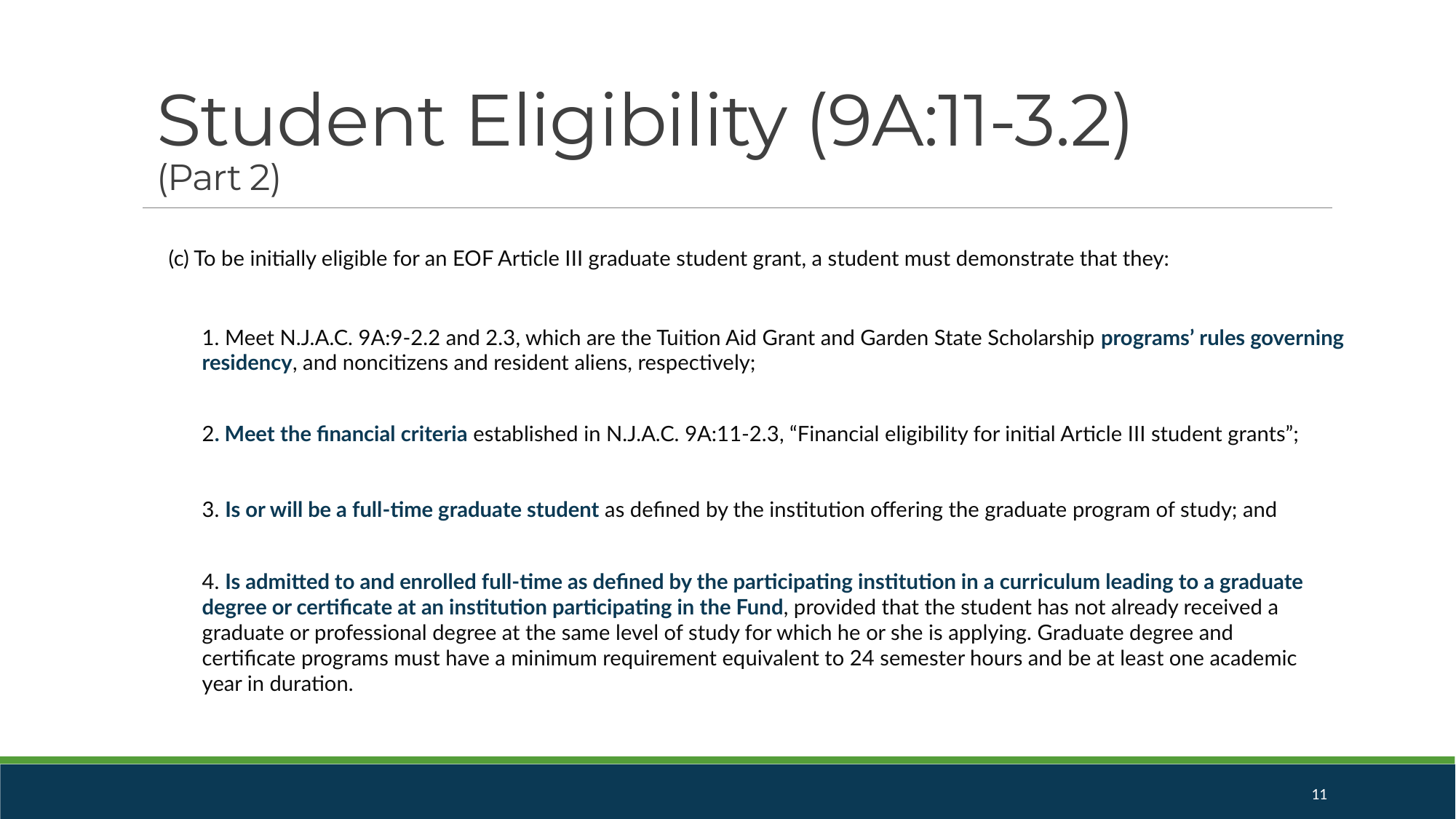

Student Eligibility (9A:11-3.2) (Part 2)
(c) To be initially eligible for an EOF Article III graduate student grant, a student must demonstrate that they:
1. Meet N.J.A.C. 9A:9-2.2 and 2.3, which are the Tuition Aid Grant and Garden State Scholarship programs’ rules governing residency, and noncitizens and resident aliens, respectively;
2. Meet the financial criteria established in N.J.A.C. 9A:11-2.3, “Financial eligibility for initial Article III student grants”;
3. Is or will be a full-time graduate student as defined by the institution offering the graduate program of study; and
4. Is admitted to and enrolled full-time as defined by the participating institution in a curriculum leading to a graduate degree or certificate at an institution participating in the Fund, provided that the student has not already received a graduate or professional degree at the same level of study for which he or she is applying. Graduate degree and certificate programs must have a minimum requirement equivalent to 24 semester hours and be at least one academic year in duration.
11